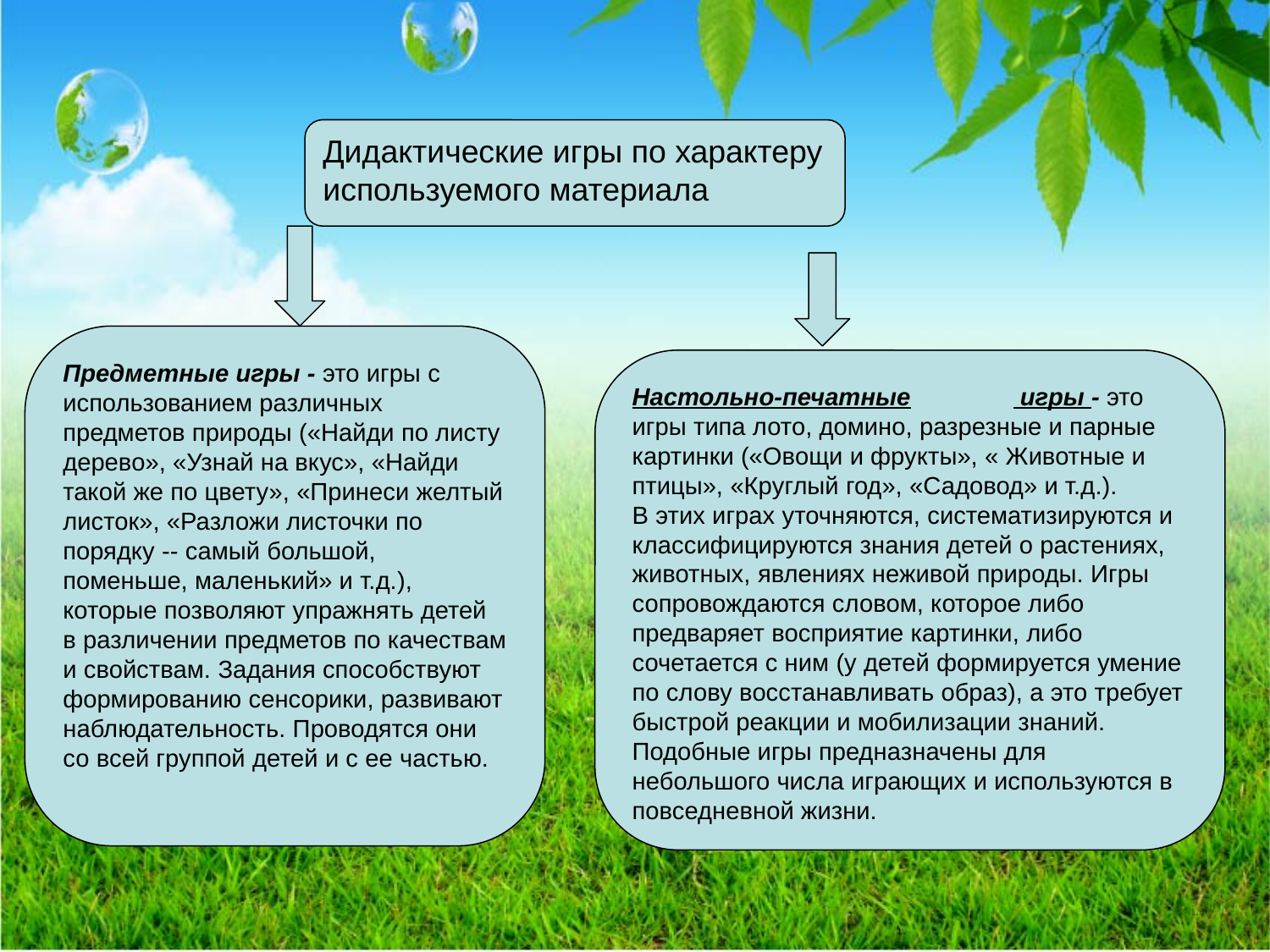

Дидактические игры по характеру используемого материала

Предметные игры - это игры с использованием различных предметов природы («Найди по листу дерево», «Узнай на вкус», «Найди такой же по цвету», «Принеси желтый листок», «Разложи листочки по порядку -- самый большой, поменьше, маленький» и т.д.), которые позволяют упражнять детей в различении предметов по качествам и свойствам. Задания способствуют формированию сенсорики, развивают наблюдательность. Проводятся они со всей группой детей и с ее частью.
Настольно-печатные	 игры - это игры типа лото, домино, разрезные и парные картинки («Овощи и фрукты», « Животные и птицы», «Круглый год», «Садовод» и т.д.).
В этих играх уточняются, систематизируются и классифицируются знания детей о растениях, животных, явлениях неживой природы. Игры сопровождаются словом, которое либо предваряет восприятие картинки, либо сочетается с ним (у детей формируется умение по слову восстанавливать образ), а это требует быстрой реакции и мобилизации знаний. Подобные игры предназначены для небольшого числа играющих и используются в повседневной жизни.